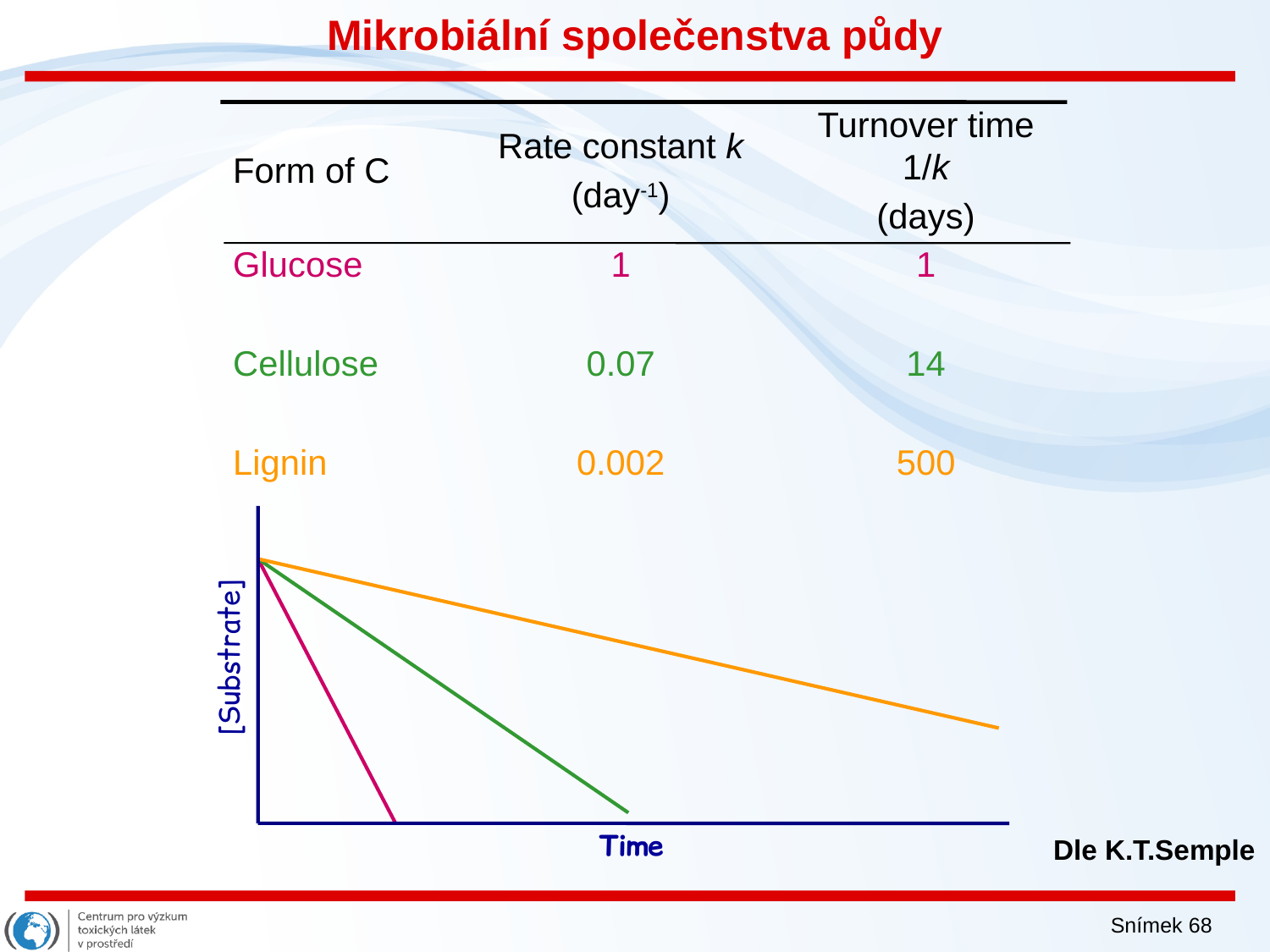

#
Mikrobiální společenstva půdy
Form of C

Rate constant k
(day-1)
Turnover time 1/k
(days)
Glucose

Cellulose

Lignin
1

0.07

0.002
1

14

500

Time

[Substrate]

Dle K.T.Semple
Snímek 68